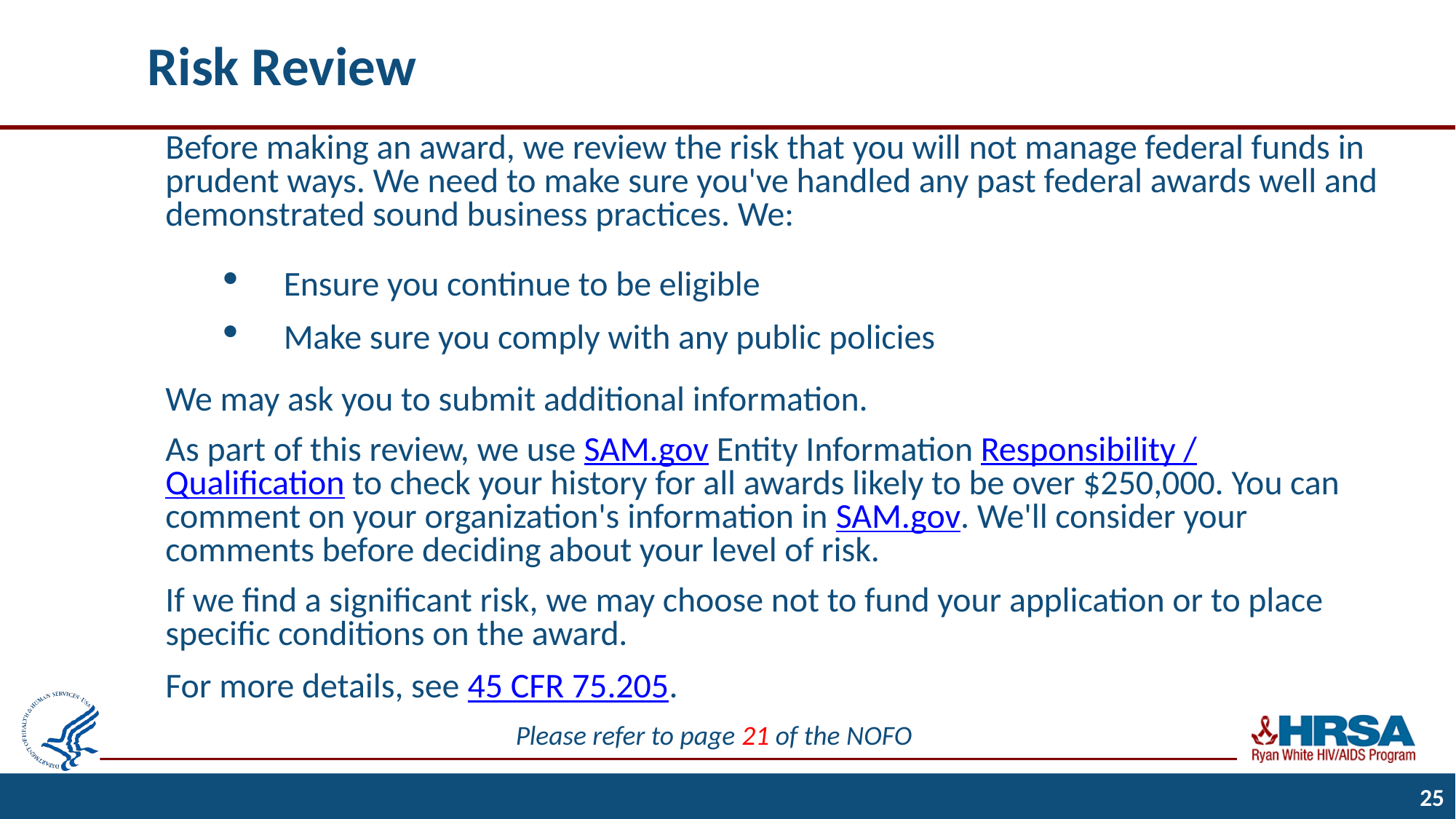

# Risk Review
Before making an award, we review the risk that you will not manage federal funds in prudent ways. We need to make sure you've handled any past federal awards well and demonstrated sound business practices. We:
Ensure you continue to be eligible
Make sure you comply with any public policies
We may ask you to submit additional information.
As part of this review, we use SAM.gov Entity Information Responsibility / Qualification to check your history for all awards likely to be over $250,000. You can comment on your organization's information in SAM.gov. We'll consider your comments before deciding about your level of risk.
If we find a significant risk, we may choose not to fund your application or to place specific conditions on the award.
For more details, see 45 CFR 75.205.

Please refer to page 21 of the NOFO
25